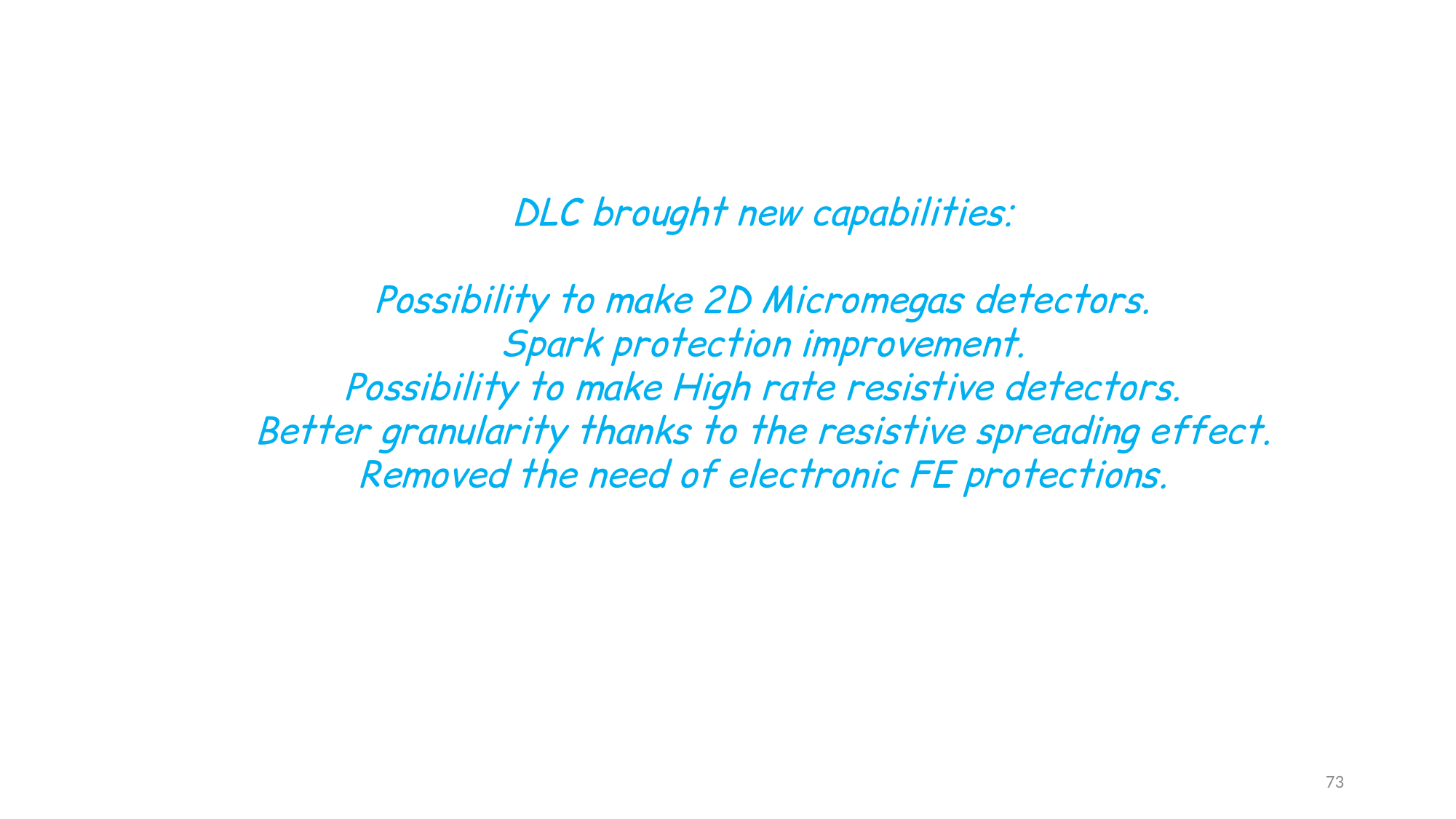

DLC brought new capabilities:

Possibility to make 2D Micromegas detectors.
Spark protection improvement.
Possibility to make High rate resistive detectors.
Better granularity thanks to the resistive spreading effect.
Removed the need of electronic FE protections.

73